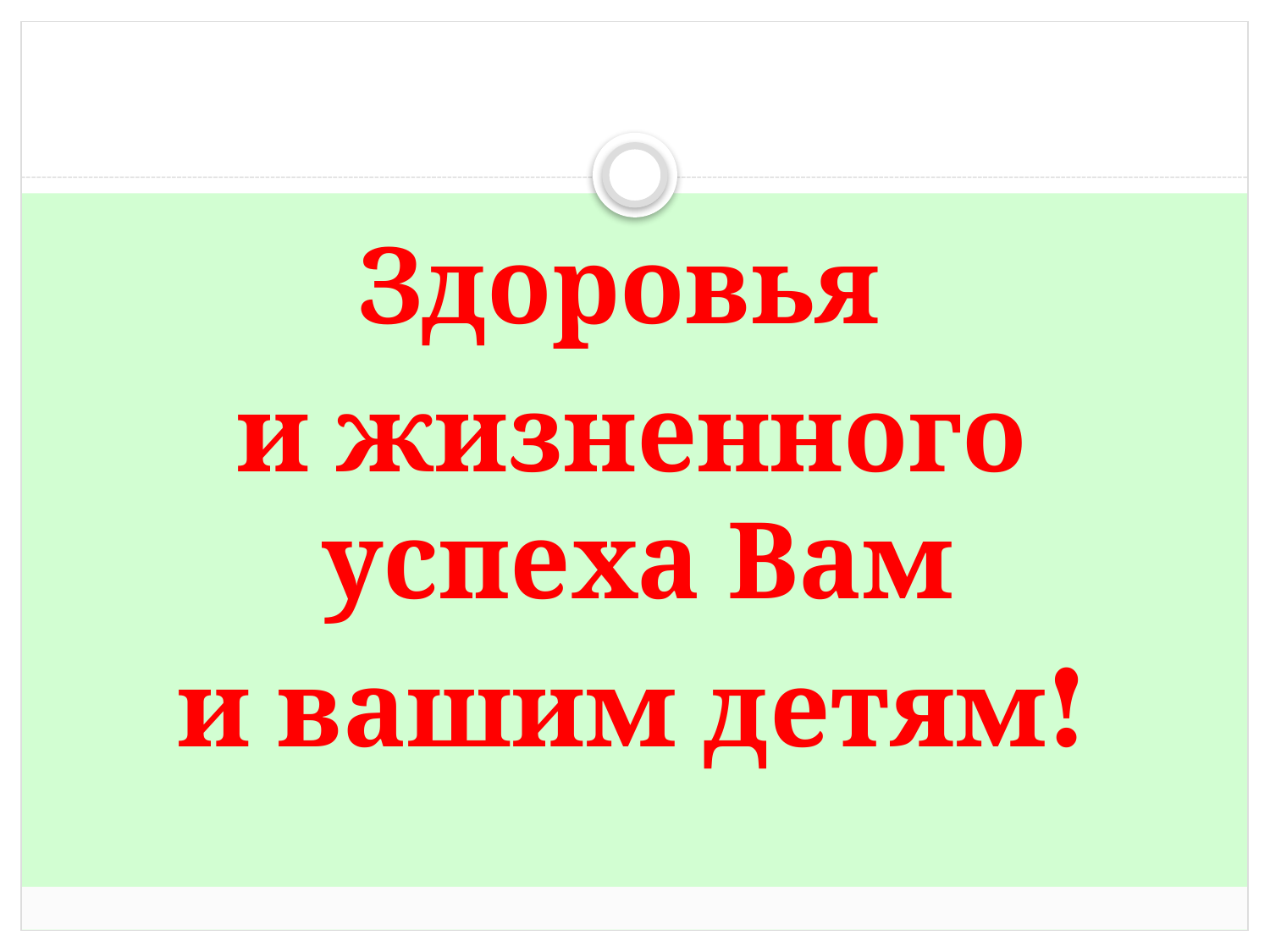

Здоровья
и жизненного успеха Вам
и вашим детям!